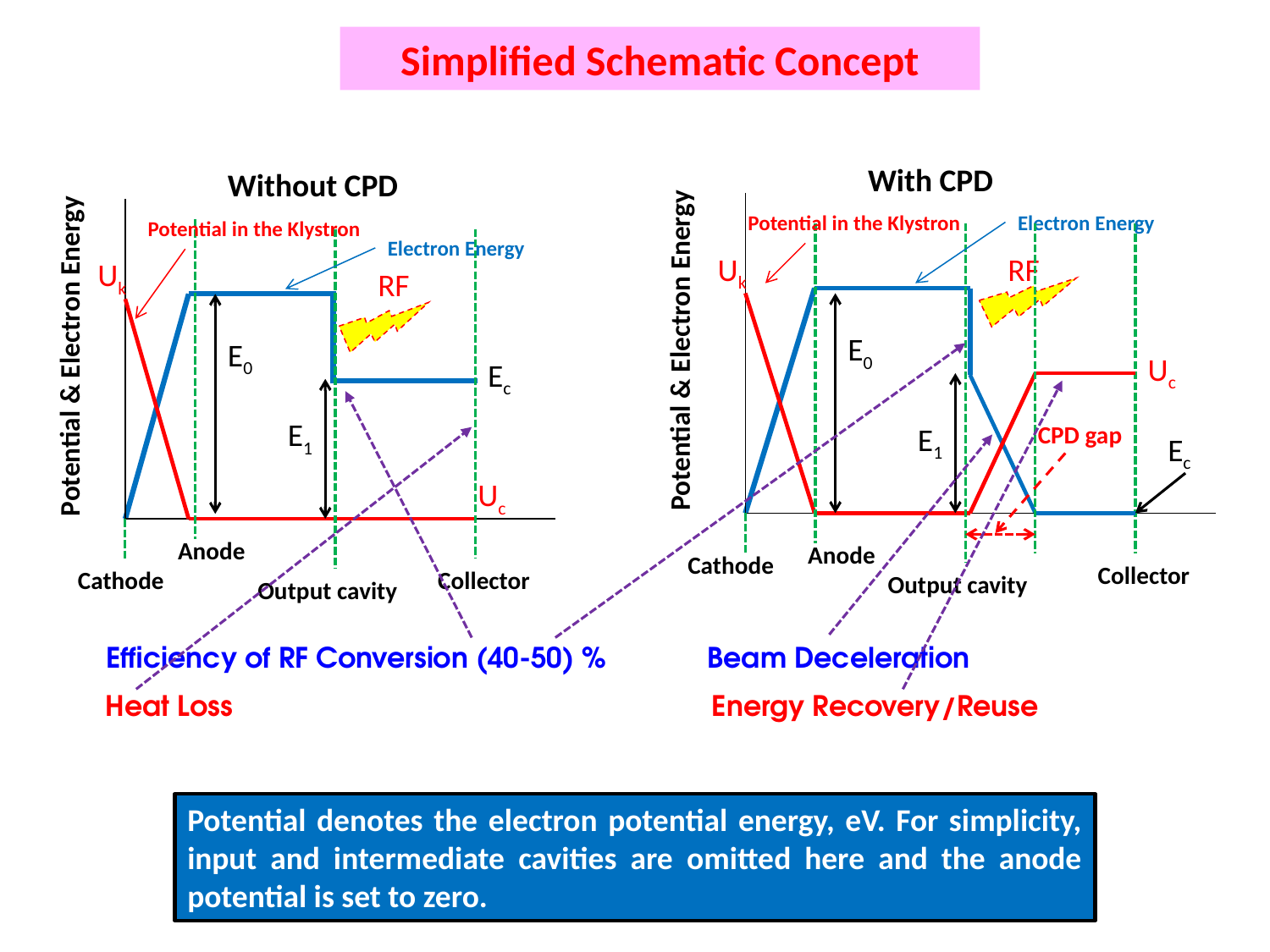

Simplified Schematic Concept
With CPD
Potential in the Klystron
Electron Energy
Uk
RF

Potential & Electron Energy
E0
Uc
E1
CPD gap
Ec
Anode
Cathode
Collector
Output cavity
Without CPD
Potential in the Klystron
Electron Energy
Uk
RF

E0
Potential & Electron Energy
Ec
E1
Uc
Anode
Cathode
Collector
Output cavity
Energy Recovery/Reuse
Efficiency of RF Conversion (40-50) %
Heat Loss
Beam Deceleration
Potential denotes the electron potential energy, eV. For simplicity, input and intermediate cavities are omitted here and the anode potential is set to zero.